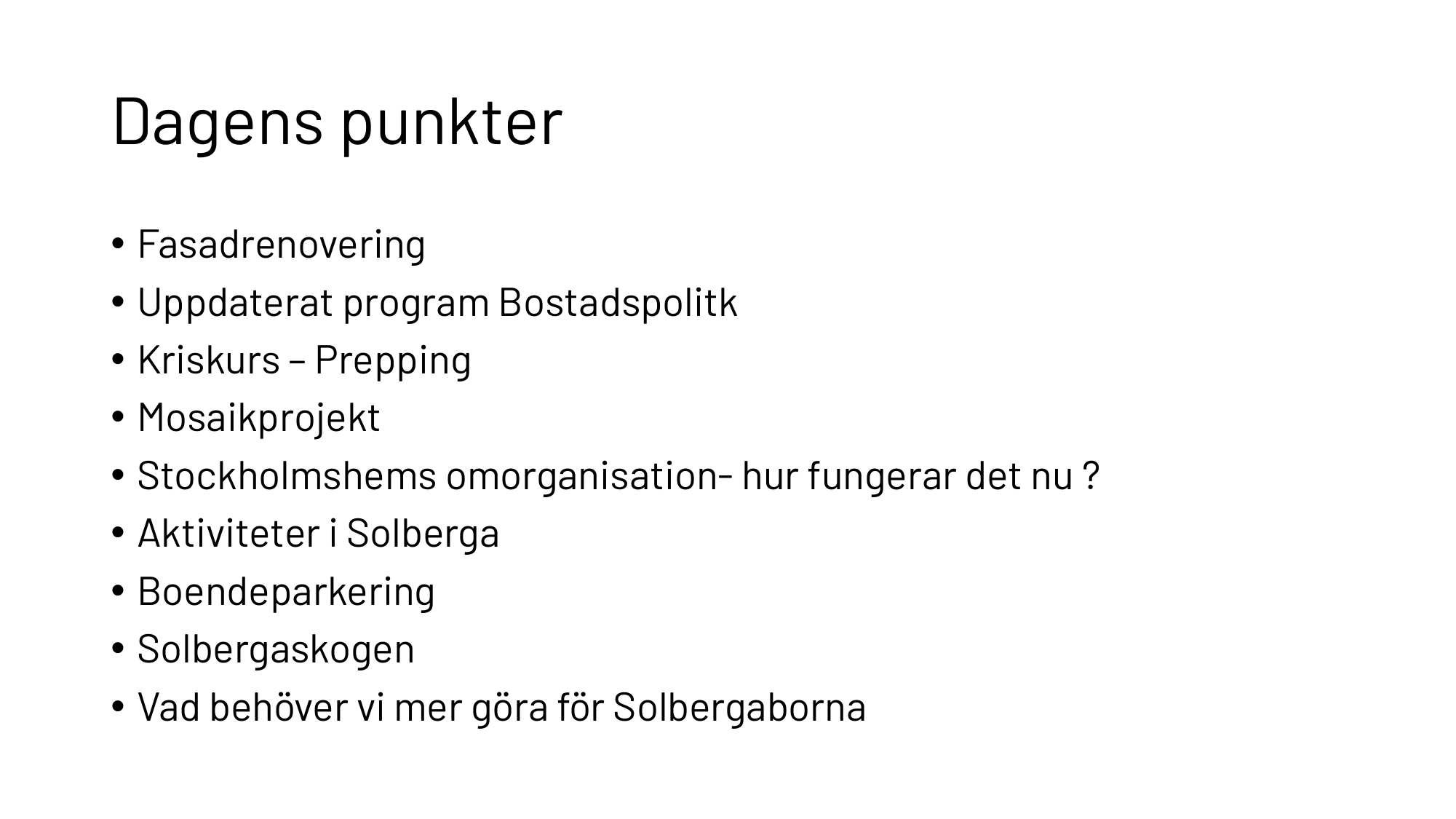

# Dagens punkter
Fasadrenovering
Uppdaterat program Bostadspolitk
Kriskurs – Prepping
Mosaikprojekt
Stockholmshems omorganisation- hur fungerar det nu ?
Aktiviteter i Solberga
Boendeparkering
Solbergaskogen
Vad behöver vi mer göra för Solbergaborna